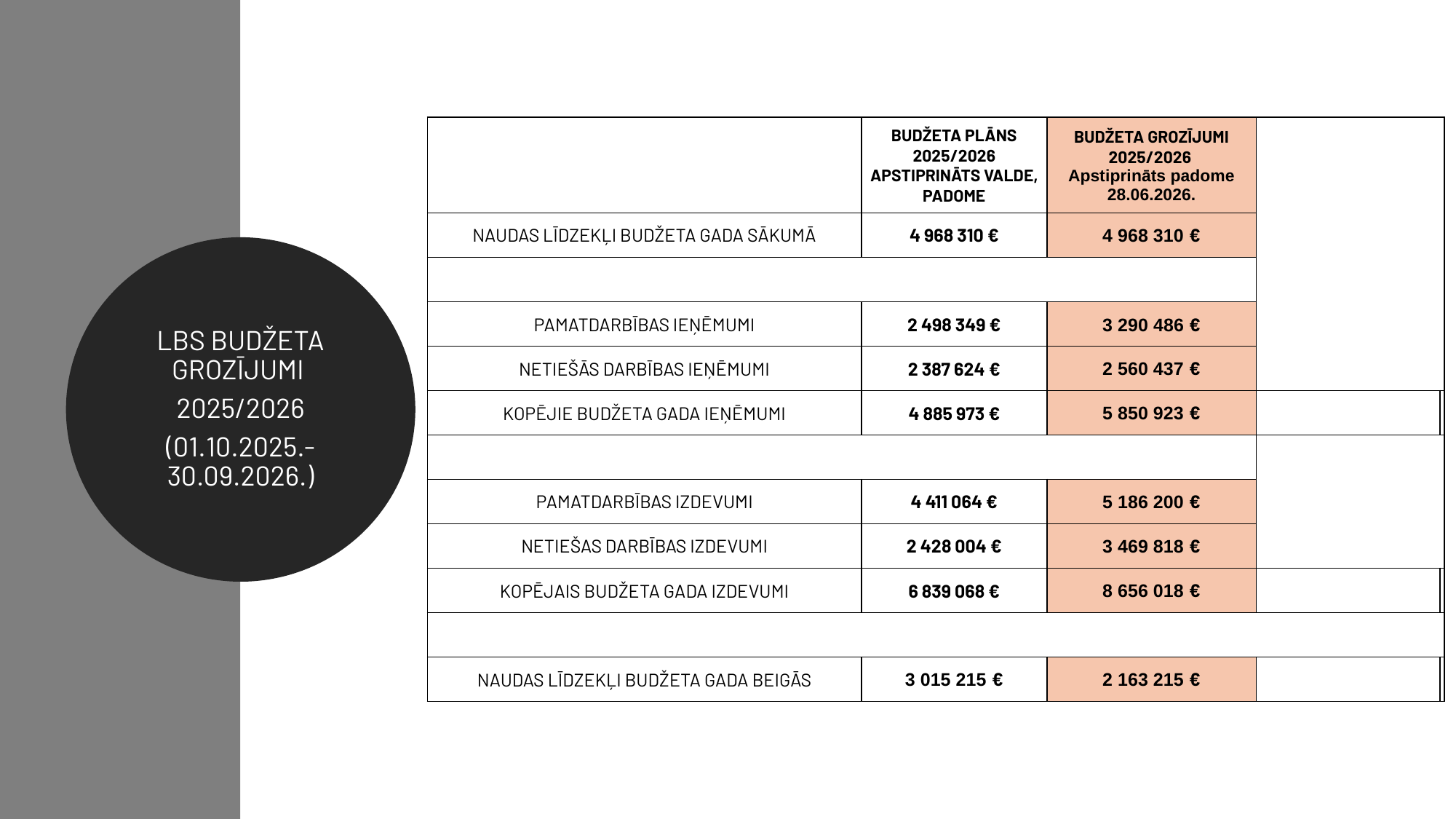

|  | BUDŽETA PLĀNS 2025/2026 APSTIPRINĀTS VALDE, PADOME | BUDŽETA GROZĪJUMI 2025/2026 Apstiprināts padome 28.06.2026. |  |  |
| --- | --- | --- | --- | --- |
| NAUDAS LĪDZEKĻI BUDŽETA GADA SĀKUMĀ | 4 968 310 € | 4 968 310 € |  |  |
|  |  |  |  |  |
| PAMATDARBĪBAS IEŅĒMUMI | 2 498 349 € | 3 290 486 € |  |  |
| NETIEŠĀS DARBĪBAS IEŅĒMUMI | 2 387 624 € | 2 560 437 € |  |  |
| KOPĒJIE BUDŽETA GADA IEŅĒMUMI | 4 885 973 € | 5 850 923 € |  |  |
|  |  |  |  |  |
| PAMATDARBĪBAS IZDEVUMI | 4 411 064 € | 5 186 200 € |  |  |
| NETIEŠAS DARBĪBAS IZDEVUMI | 2 428 004 € | 3 469 818 € |  |  |
| KOPĒJAIS BUDŽETA GADA IZDEVUMI | 6 839 068 € | 8 656 018 € |  |  |
|  |  |  |  |  |
| NAUDAS LĪDZEKĻI BUDŽETA GADA BEIGĀS | 3 015 215 € | 2 163 215 € |  |  |
LBS BUDŽETA GROZĪJUMI
2025/2026
(01.10.2025.-30.09.2026.)